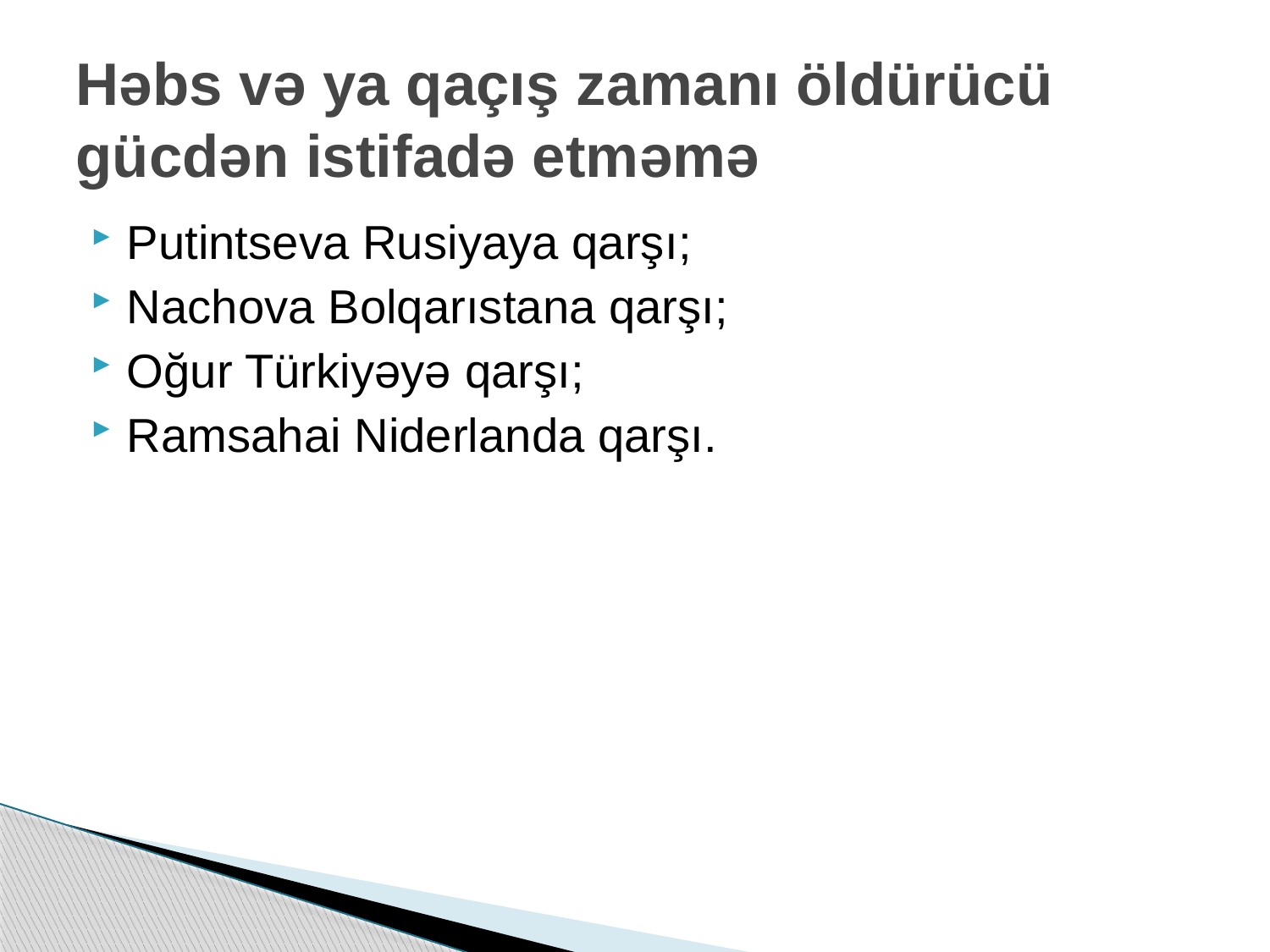

# Həbs və ya qaçış zamanı öldürücü gücdən istifadə etməmə
Putintseva Rusiyaya qarşı;
Nachova Bolqarıstana qarşı;
Oğur Türkiyəyə qarşı;
Ramsahai Niderlanda qarşı.